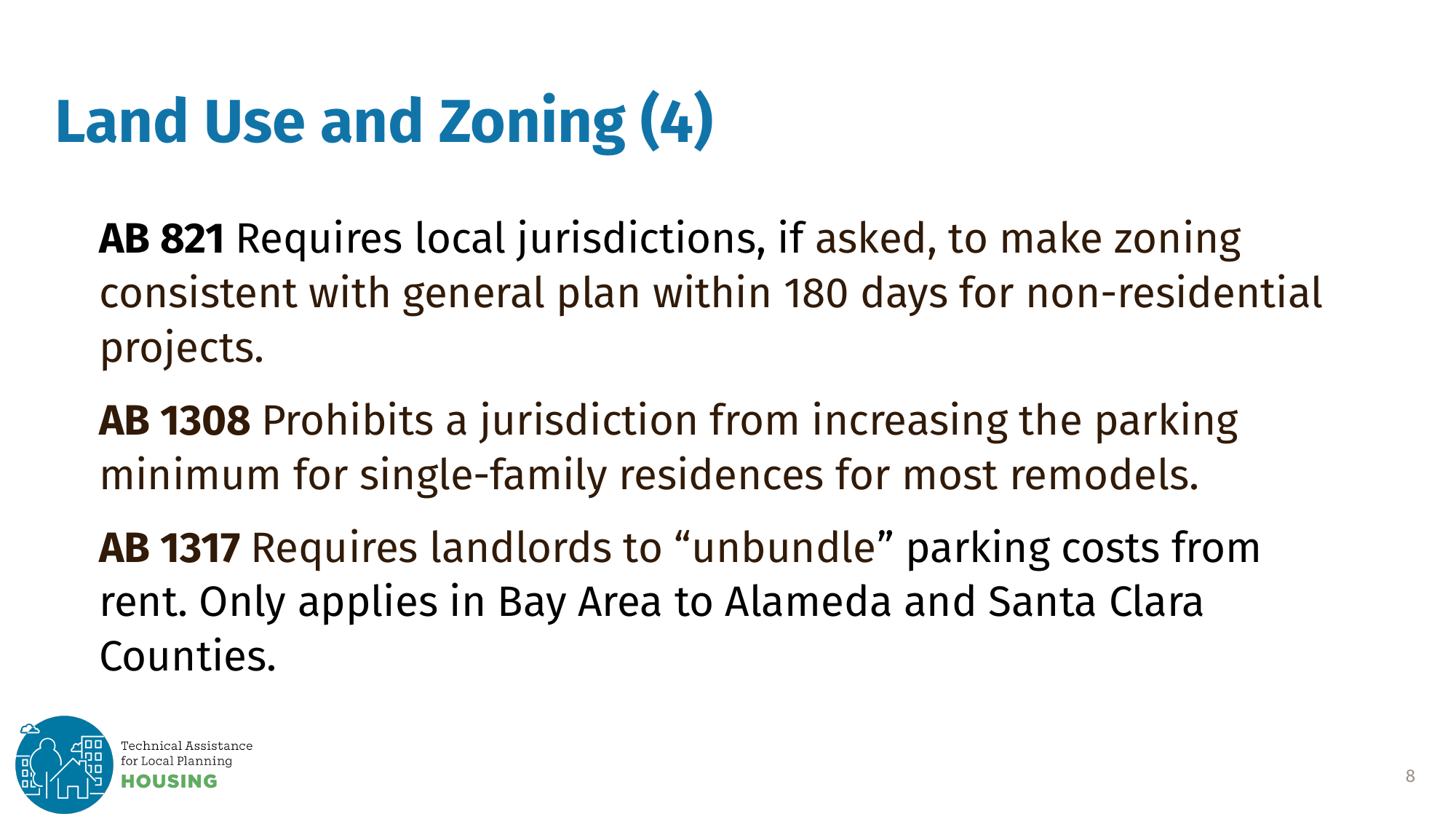

# Land Use and Zoning (4)
AB 821 Requires local jurisdictions, if asked, to make zoning consistent with general plan within 180 days for non-residential projects.
AB 1308 Prohibits a jurisdiction from increasing the parking minimum for single-family residences for most remodels.
AB 1317 Requires landlords to “unbundle” parking costs from rent. Only applies in Bay Area to Alameda and Santa Clara Counties.

8